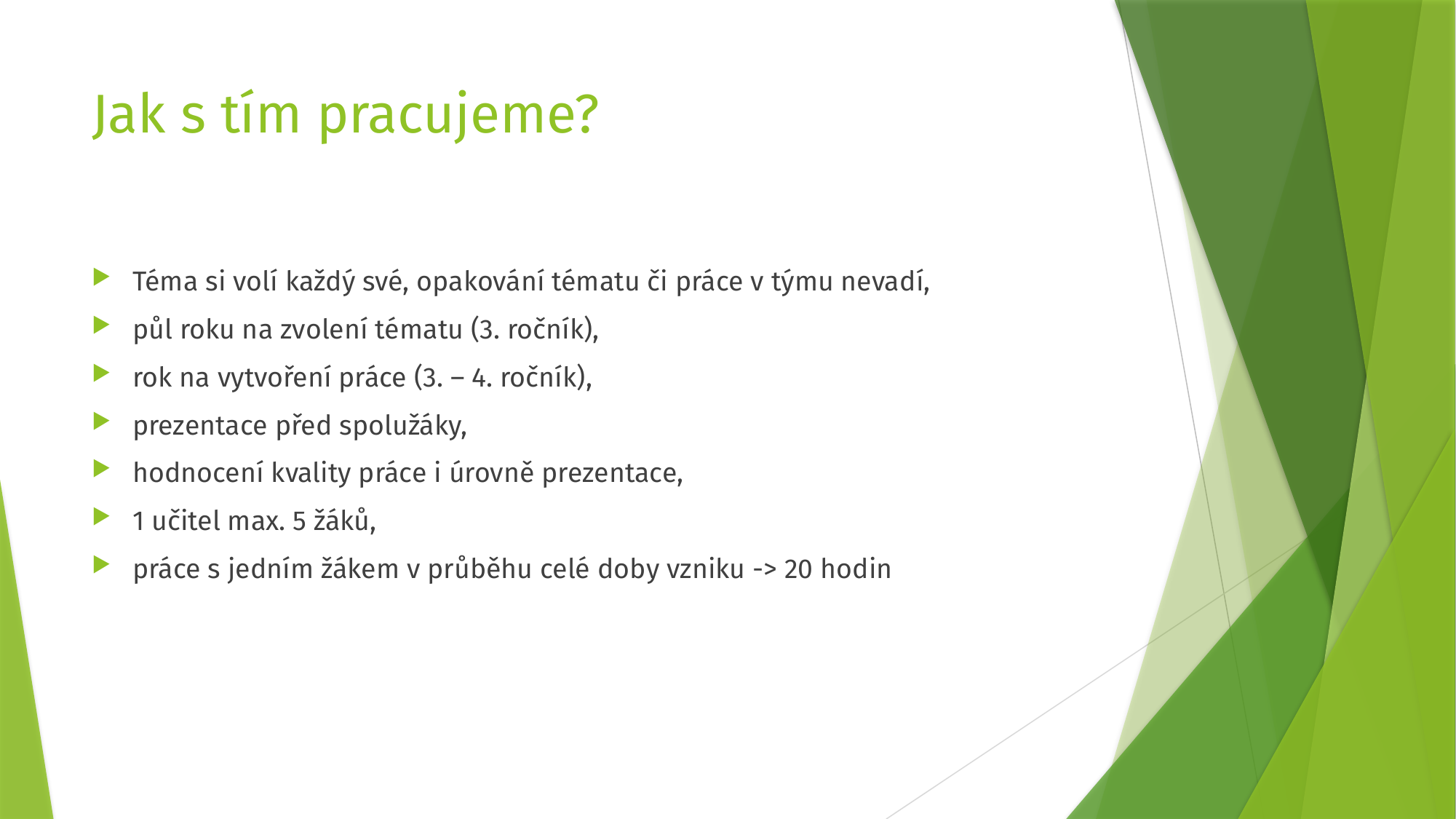

# Jak s tím pracujeme?
Téma si volí každý své, opakování tématu či práce v týmu nevadí,
půl roku na zvolení tématu (3. ročník),
rok na vytvoření práce (3. – 4. ročník),
prezentace před spolužáky,
hodnocení kvality práce i úrovně prezentace,
1 učitel max. 5 žáků,
práce s jedním žákem v průběhu celé doby vzniku -> 20 hodin